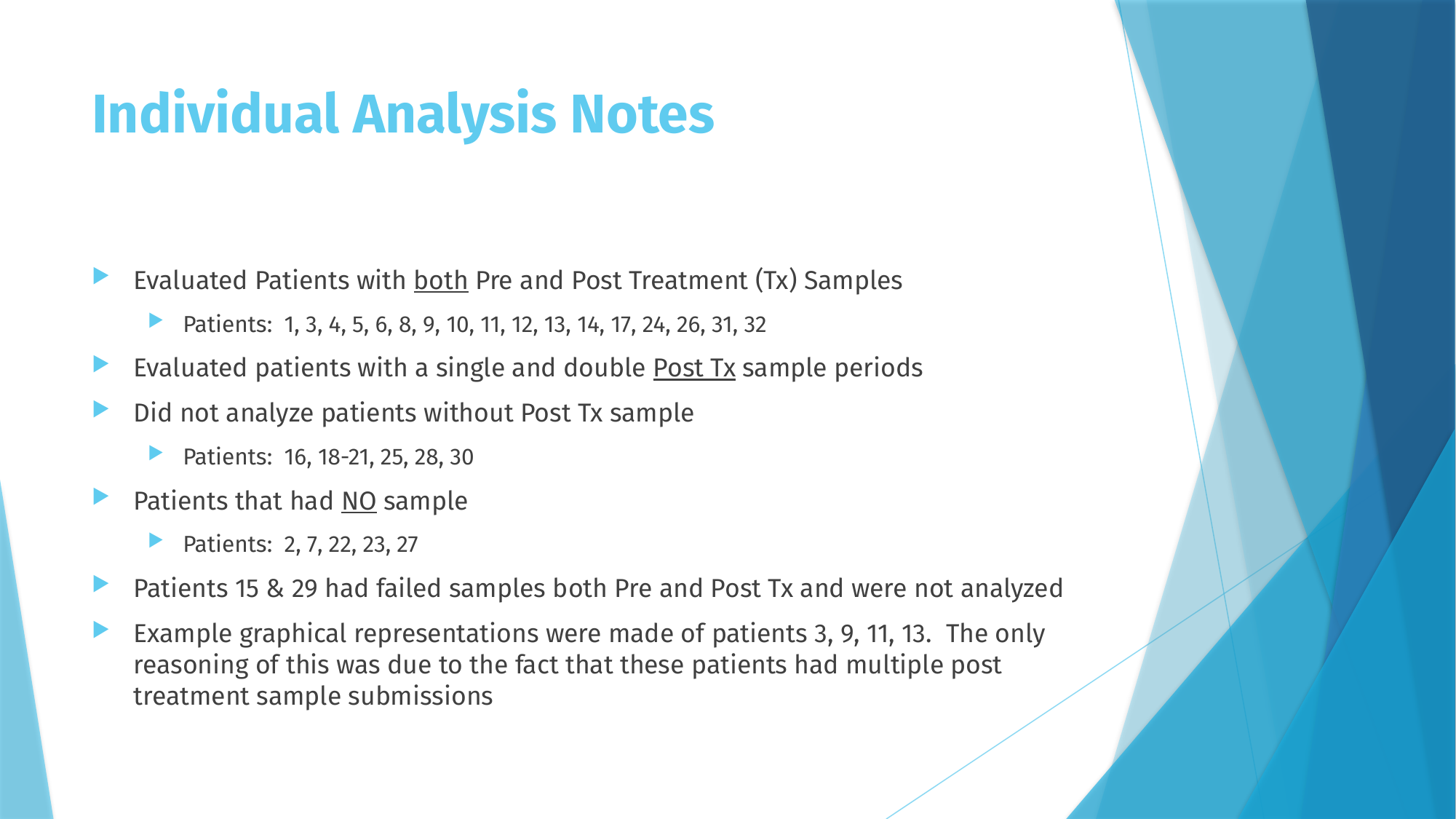

# Individual Analysis Notes
Evaluated Patients with both Pre and Post Treatment (Tx) Samples
Patients:  1, 3, 4, 5, 6, 8, 9, 10, 11, 12, 13, 14, 17, 24, 26, 31, 32
Evaluated patients with a single and double Post Tx sample periods
Did not analyze patients without Post Tx sample
Patients:  16, 18-21, 25, 28, 30
Patients that had NO sample
Patients:  2, 7, 22, 23, 27
Patients 15 & 29 had failed samples both Pre and Post Tx and were not analyzed
Example graphical representations were made of patients 3, 9, 11, 13.  The only reasoning of this was due to the fact that these patients had multiple post treatment sample submissions